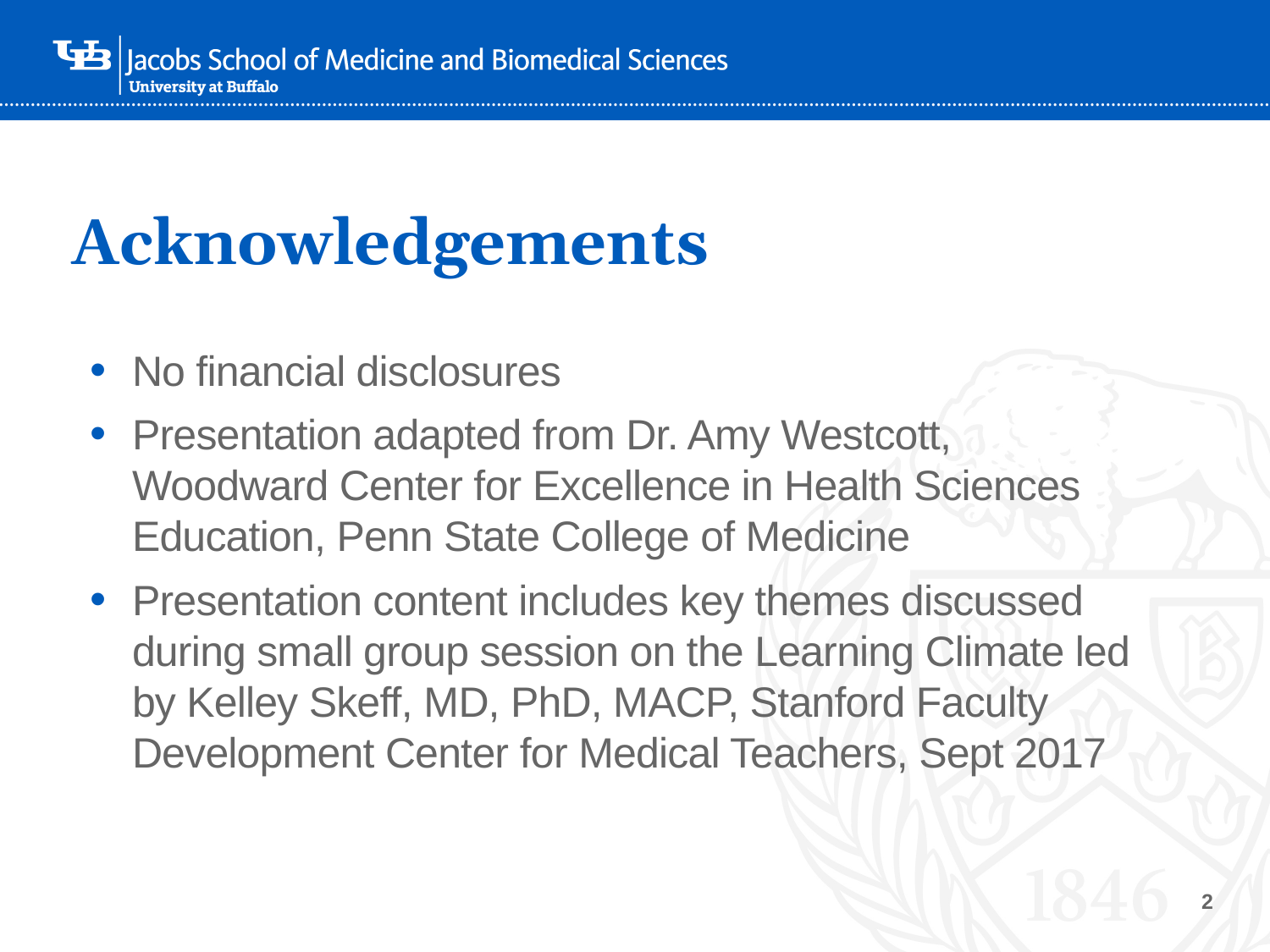

# Acknowledgements
No financial disclosures
Presentation adapted from Dr. Amy Westcott, Woodward Center for Excellence in Health Sciences Education, Penn State College of Medicine
Presentation content includes key themes discussed during small group session on the Learning Climate led by Kelley Skeff, MD, PhD, MACP, Stanford Faculty Development Center for Medical Teachers, Sept 2017